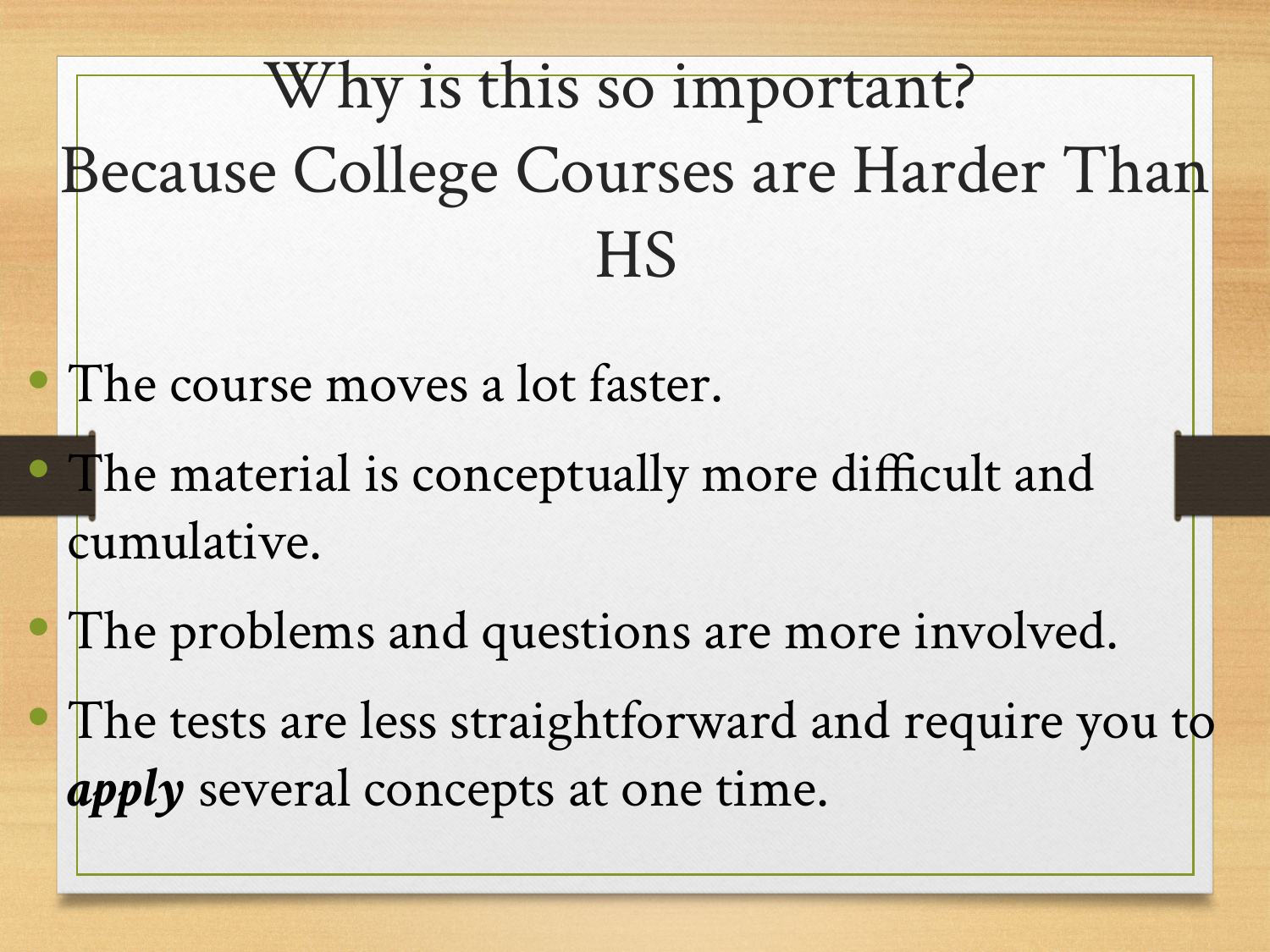

# Why is this so important? Because College Courses are Harder Than HS
The course moves a lot faster.
The material is conceptually more difficult and cumulative.
The problems and questions are more involved.
The tests are less straightforward and require you to apply several concepts at one time.